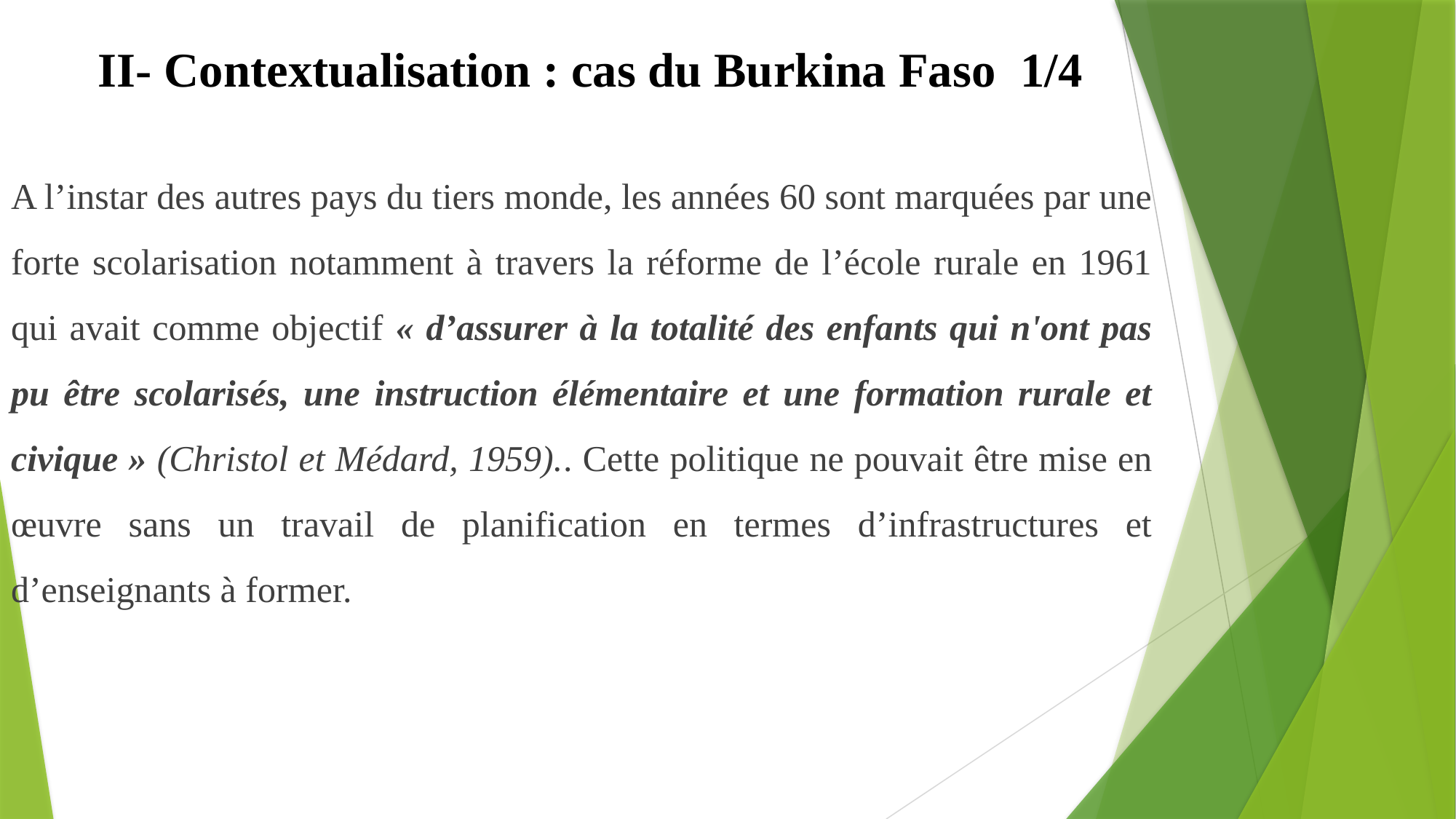

# II- Contextualisation : cas du Burkina Faso  1/4
A l’instar des autres pays du tiers monde, les années 60 sont marquées par une forte scolarisation notamment à travers la réforme de l’école rurale en 1961 qui avait comme objectif « d’assurer à la totalité des enfants qui n'ont pas pu être scolarisés, une instruction élémentaire et une formation rurale et civique » (Christol et Médard, 1959).. Cette politique ne pouvait être mise en œuvre sans un travail de planification en termes d’infrastructures et d’enseignants à former.